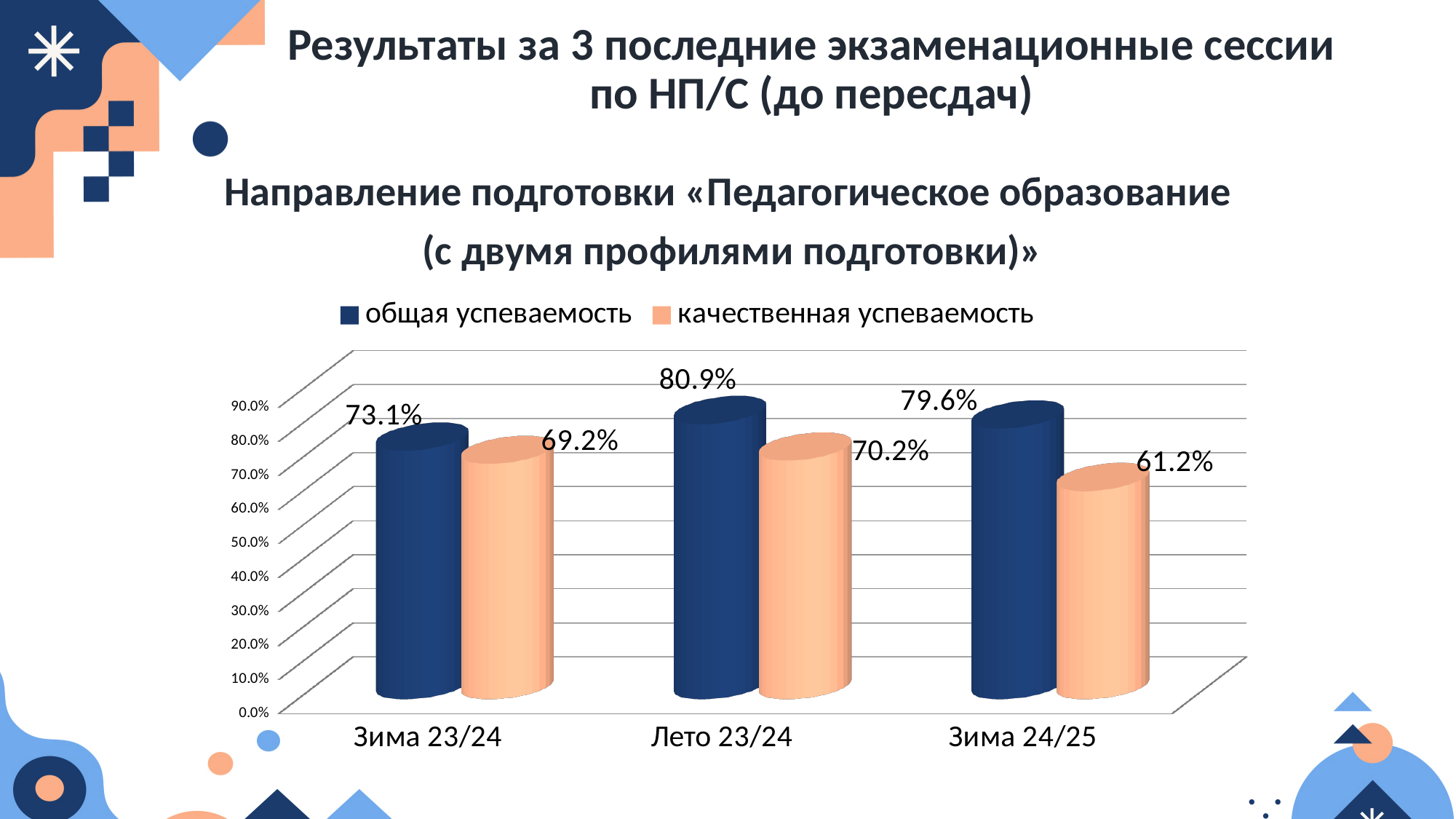

# Результаты за 3 последние экзаменационные сессии по НП/С (до пересдач)
Направление подготовки «Педагогическое образование
 (с двумя профилями подготовки)»

[unsupported chart]